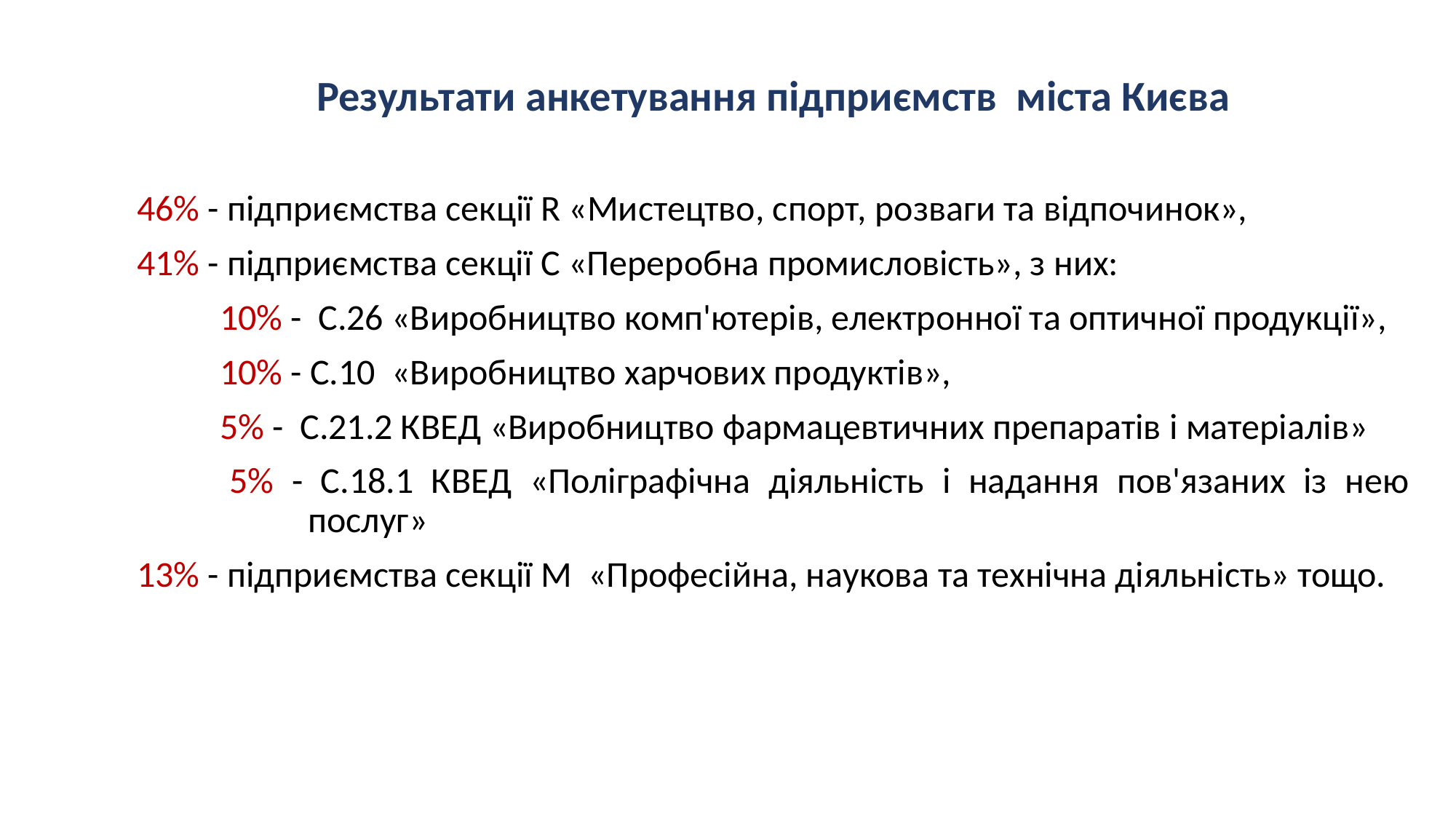

Результати анкетування підприємств  міста Києва

46% - підприємства секції R «Мистецтво, спорт, розваги та відпочинок»,
41% - підприємства секції С «Переробна промисловість», з них:
 10% -  С.26 «Виробництво комп'ютерів, електронної та оптичної продукції»,
 10% - С.10  «Виробництво харчових продуктів»,
 5% -  С.21.2 КВЕД «Виробництво фармацевтичних препаратів і матеріалів»
 5% - С.18.1 КВЕД «Поліграфічна діяльність і надання пов'язаних із нею послуг»
13% - підприємства секції М  «Професійна, наукова та технічна діяльність» тощо.